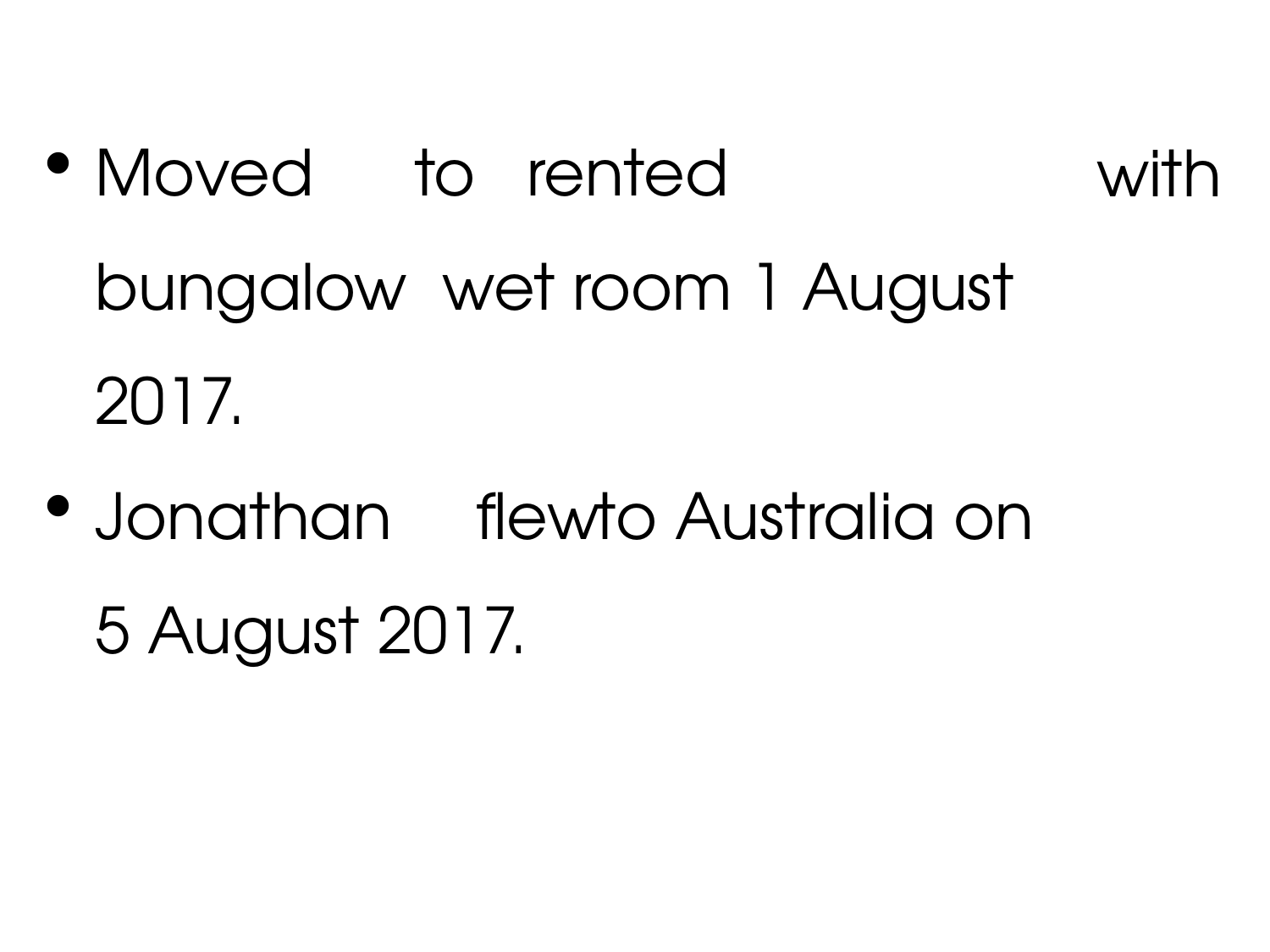

Moved	to	rented	bungalow  wet room 1 August 2017.
with
Jonathan	flew
5 August 2017.
to Australia on